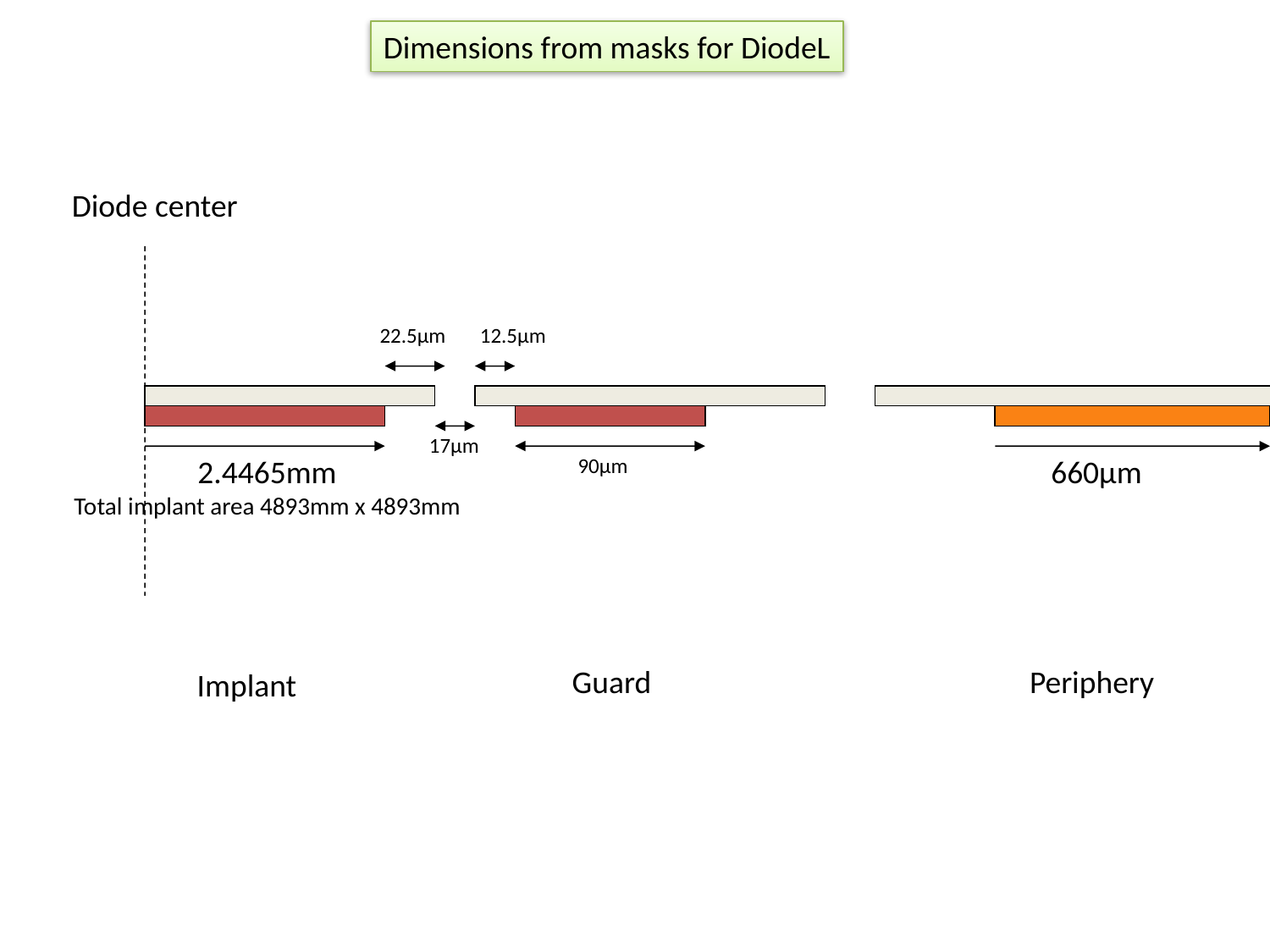

Dimensions from masks for DiodeL
Diode center

22.5µm
12.5µm

17µm

2.4465mm
Total implant area 4893mm x 4893mm

90µm

660µm
Guard
Periphery
Implant